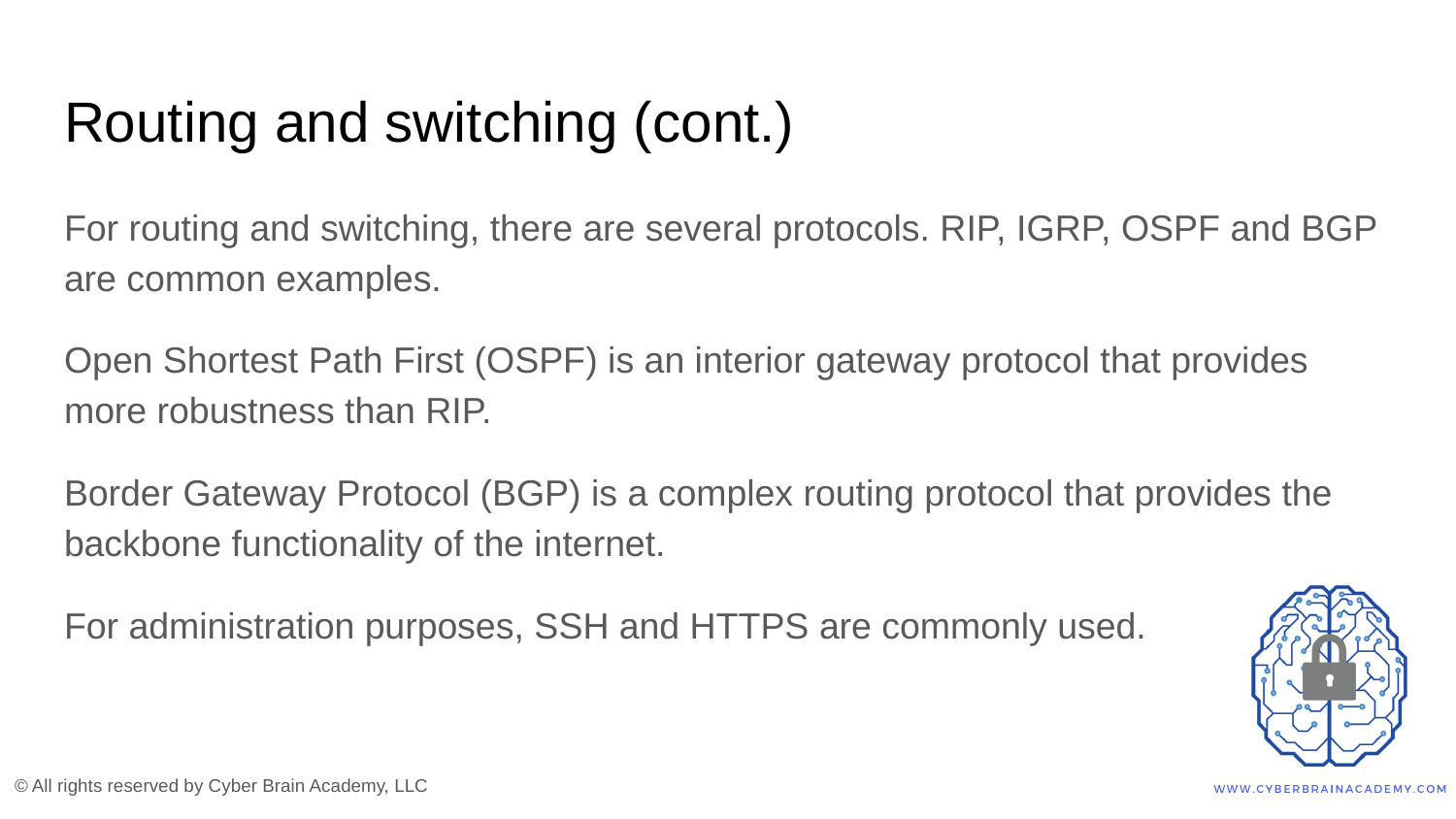

# Routing and switching (cont.)

For routing and switching, there are several protocols. RIP, IGRP, OSPF and BGP are common examples.
Open Shortest Path First (OSPF) is an interior gateway protocol that provides more robustness than RIP.
Border Gateway Protocol (BGP) is a complex routing protocol that provides the backbone functionality of the internet.
For administration purposes, SSH and HTTPS are commonly used.